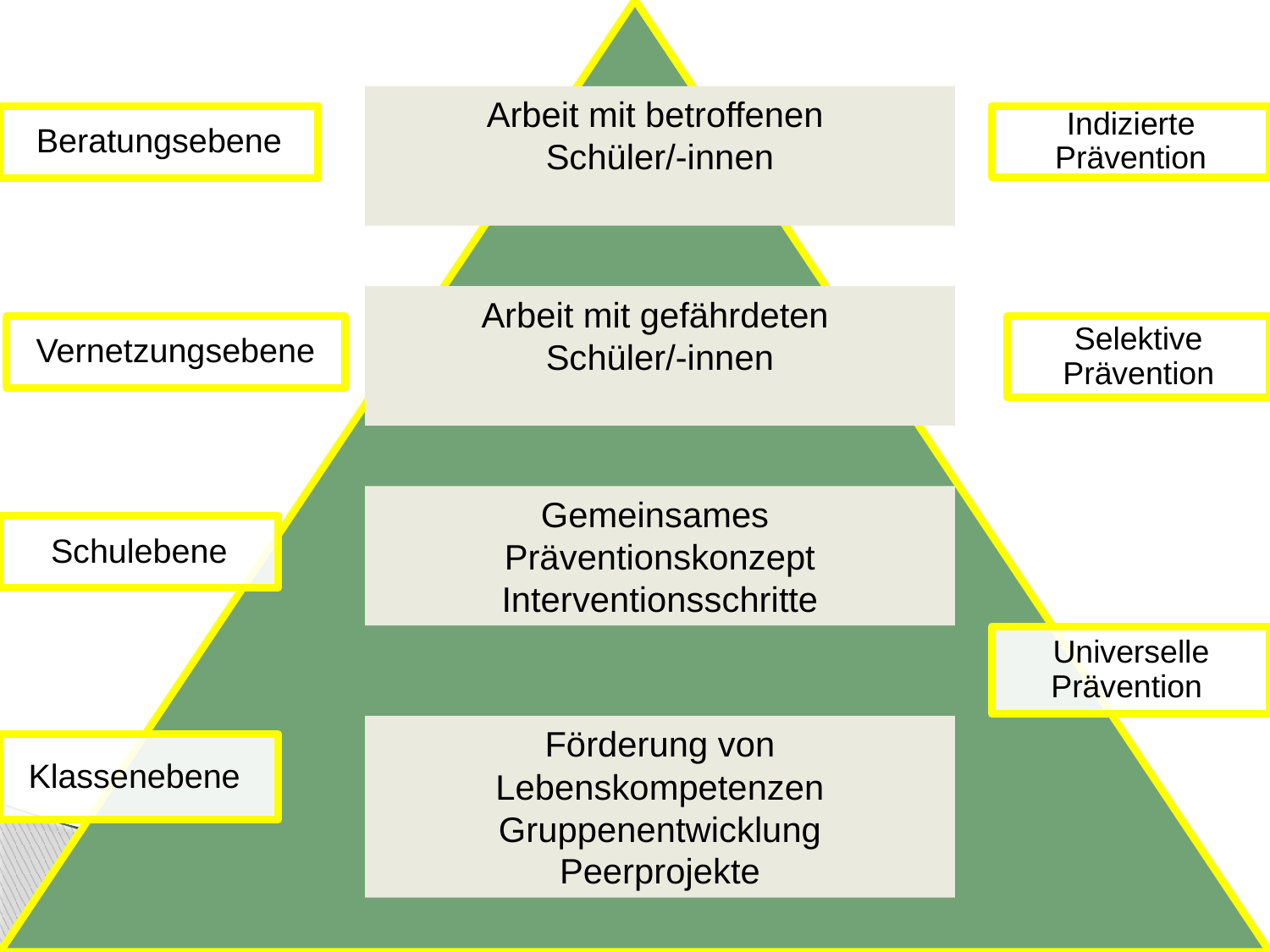

Indizierte Prävention
Beratungsebene
Selektive Prävention
Universelle Prävention
Vernetzungsebene
Schulebene
Klassenebene
Arbeit mit betroffenen
Schüler/-innen

Arbeit mit gefährdeten
Schüler/-innen

Gemeinsames
Präventionskonzept
Interventionsschritte
Förderung von Lebenskompetenzen
Gruppenentwicklung
Peerprojekte